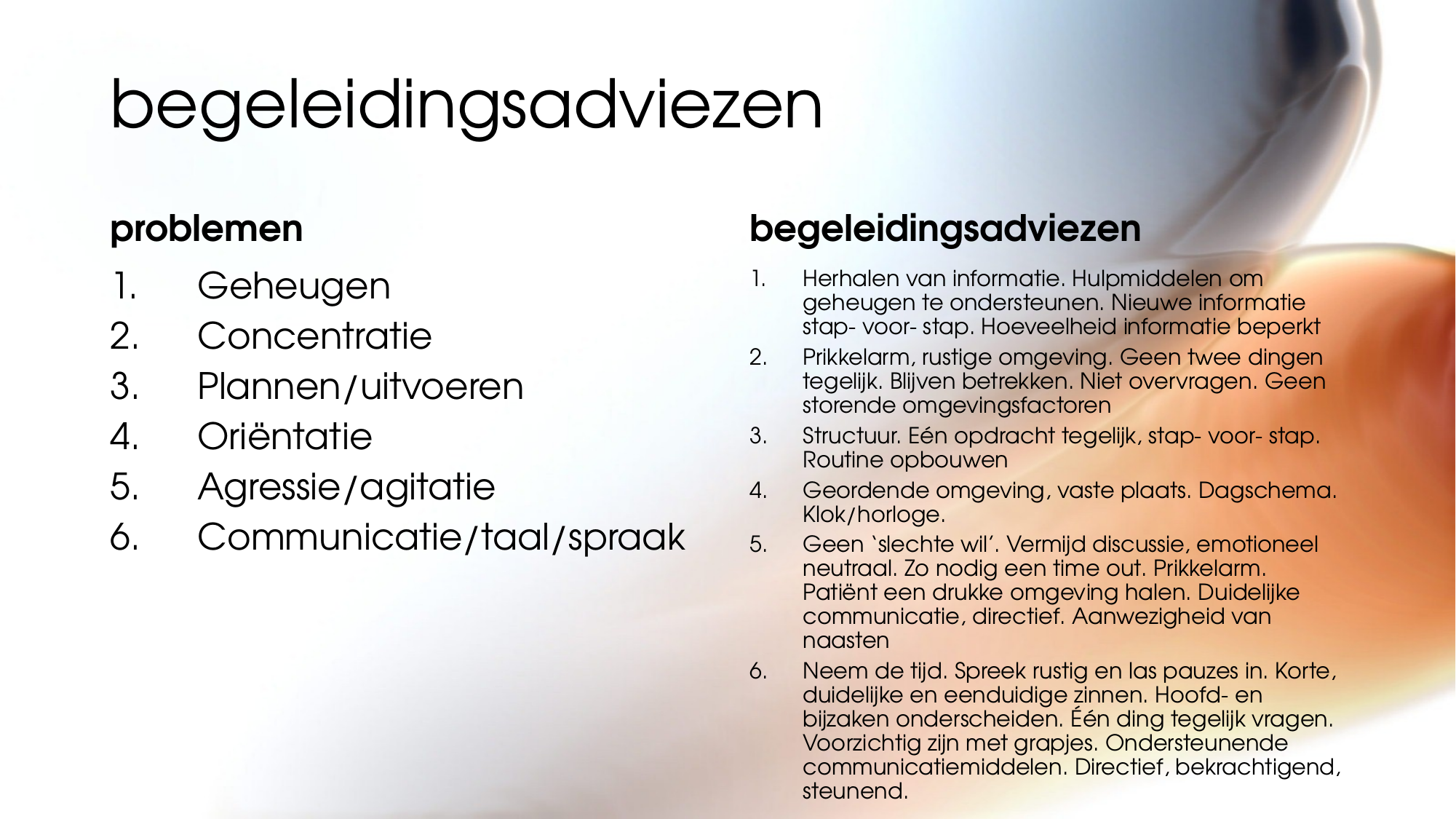

# begeleidingsadviezen
problemen
begeleidingsadviezen
Geheugen
Concentratie
Plannen/uitvoeren
Oriëntatie
Agressie/agitatie
Communicatie/taal/spraak
Herhalen van informatie. Hulpmiddelen om geheugen te ondersteunen. Nieuwe informatie stap- voor- stap. Hoeveelheid informatie beperkt
Prikkelarm, rustige omgeving. Geen twee dingen tegelijk. Blijven betrekken. Niet overvragen. Geen storende omgevingsfactoren
Structuur. Eén opdracht tegelijk, stap- voor- stap. Routine opbouwen
Geordende omgeving, vaste plaats. Dagschema. Klok/horloge.
Geen ‘slechte wil’. Vermijd discussie, emotioneel neutraal. Zo nodig een time out. Prikkelarm. Patiënt een drukke omgeving halen. Duidelijke communicatie, directief. Aanwezigheid van naasten
Neem de tijd. Spreek rustig en las pauzes in. Korte, duidelijke en eenduidige zinnen. Hoofd- en bijzaken onderscheiden. Één ding tegelijk vragen. Voorzichtig zijn met grapjes. Ondersteunende communicatiemiddelen. Directief, bekrachtigend, steunend.